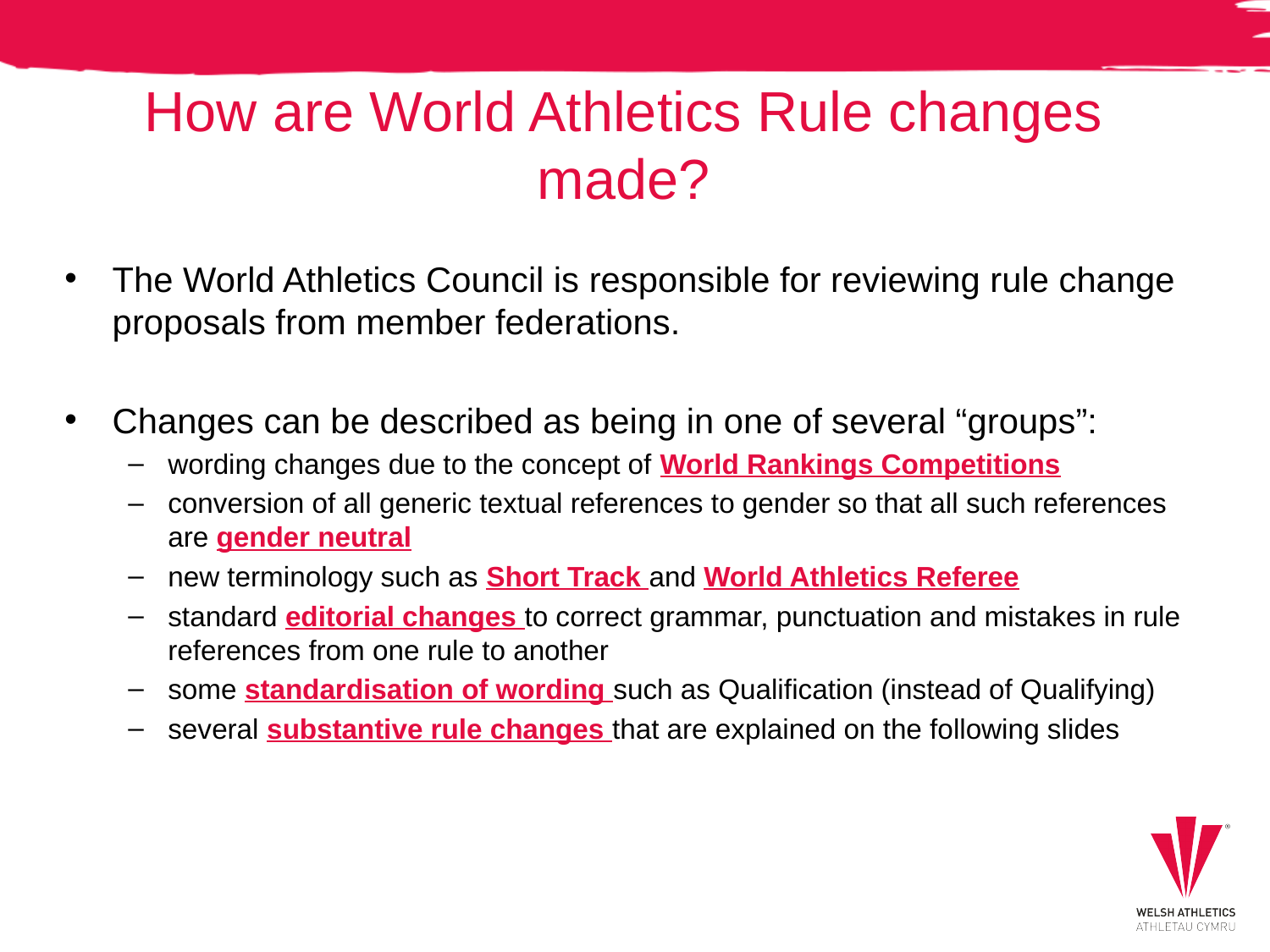

# How are World Athletics Rule changes made?
The World Athletics Council is responsible for reviewing rule change proposals from member federations.

Changes can be described as being in one of several “groups”:
wording changes due to the concept of World Rankings Competitions
conversion of all generic textual references to gender so that all such references are gender neutral
new terminology such as Short Track and World Athletics Referee
standard editorial changes to correct grammar, punctuation and mistakes in rule references from one rule to another
some standardisation of wording such as Qualification (instead of Qualifying)
several substantive rule changes that are explained on the following slides